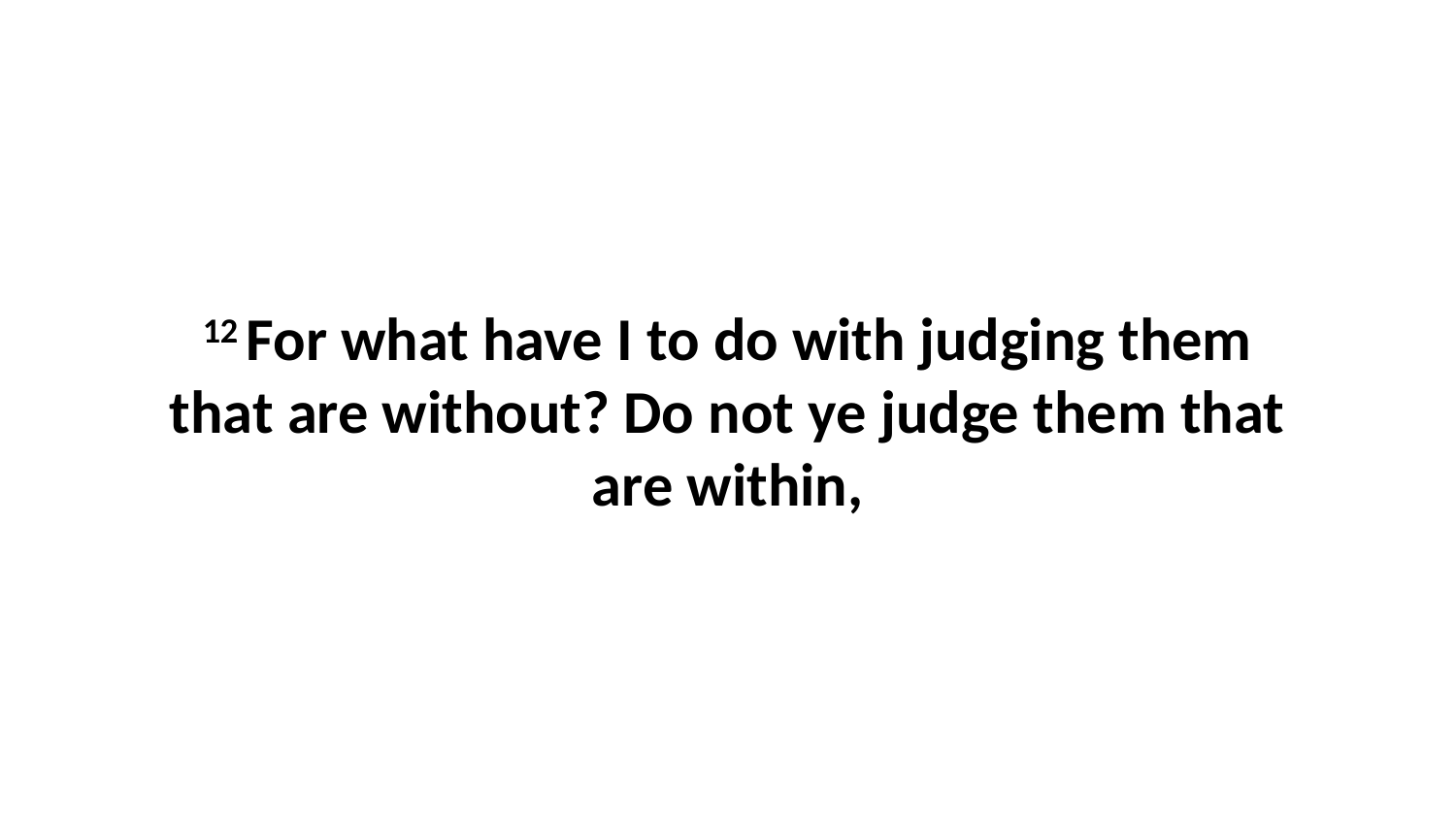

12 For what have I to do with judging them that are without? Do not ye judge them that are within,